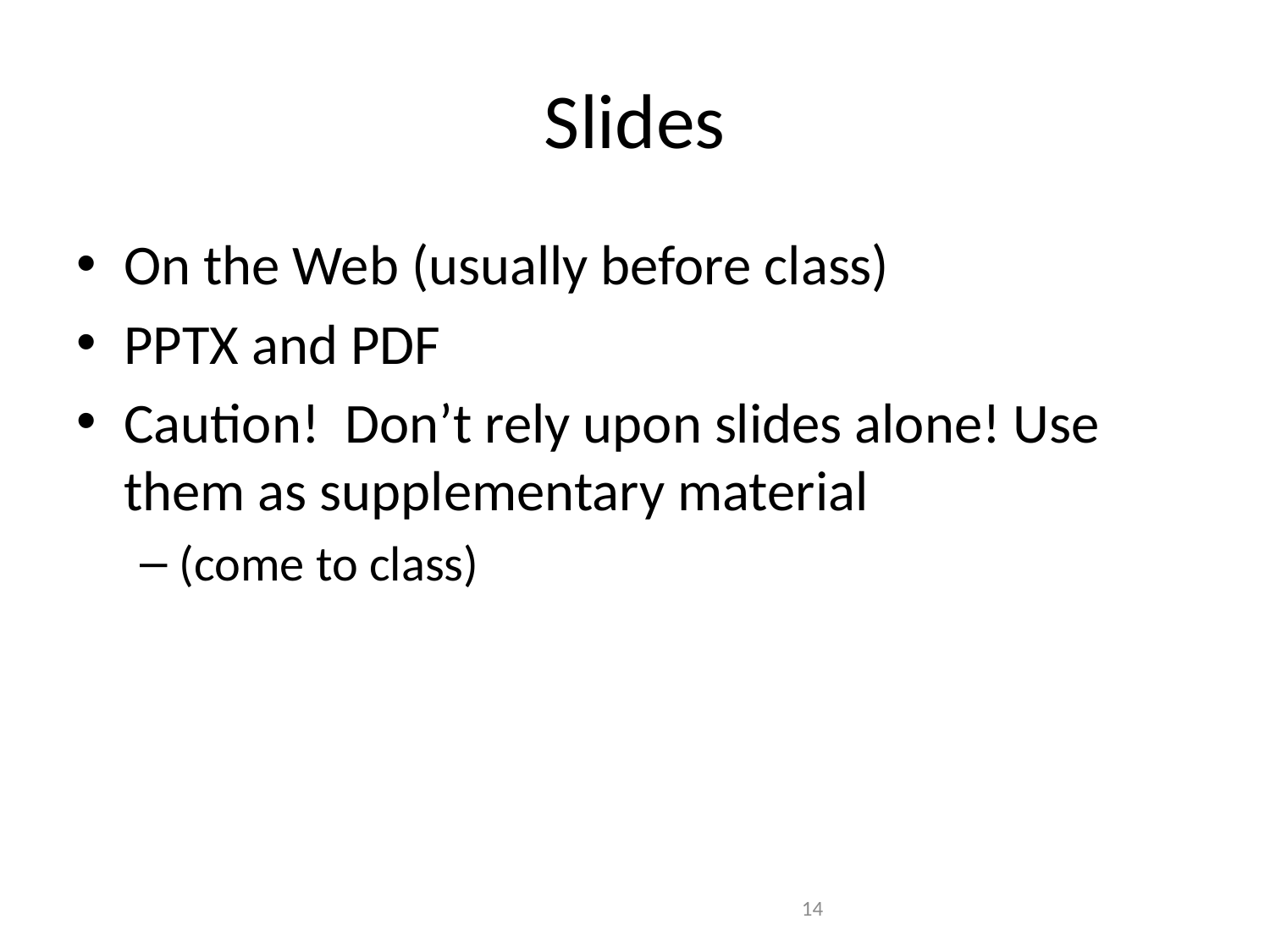

# Slides
On the Web (usually before class)
PPTX and PDF
Caution!  Don’t rely upon slides alone! Use them as supplementary material
(come to class)
14